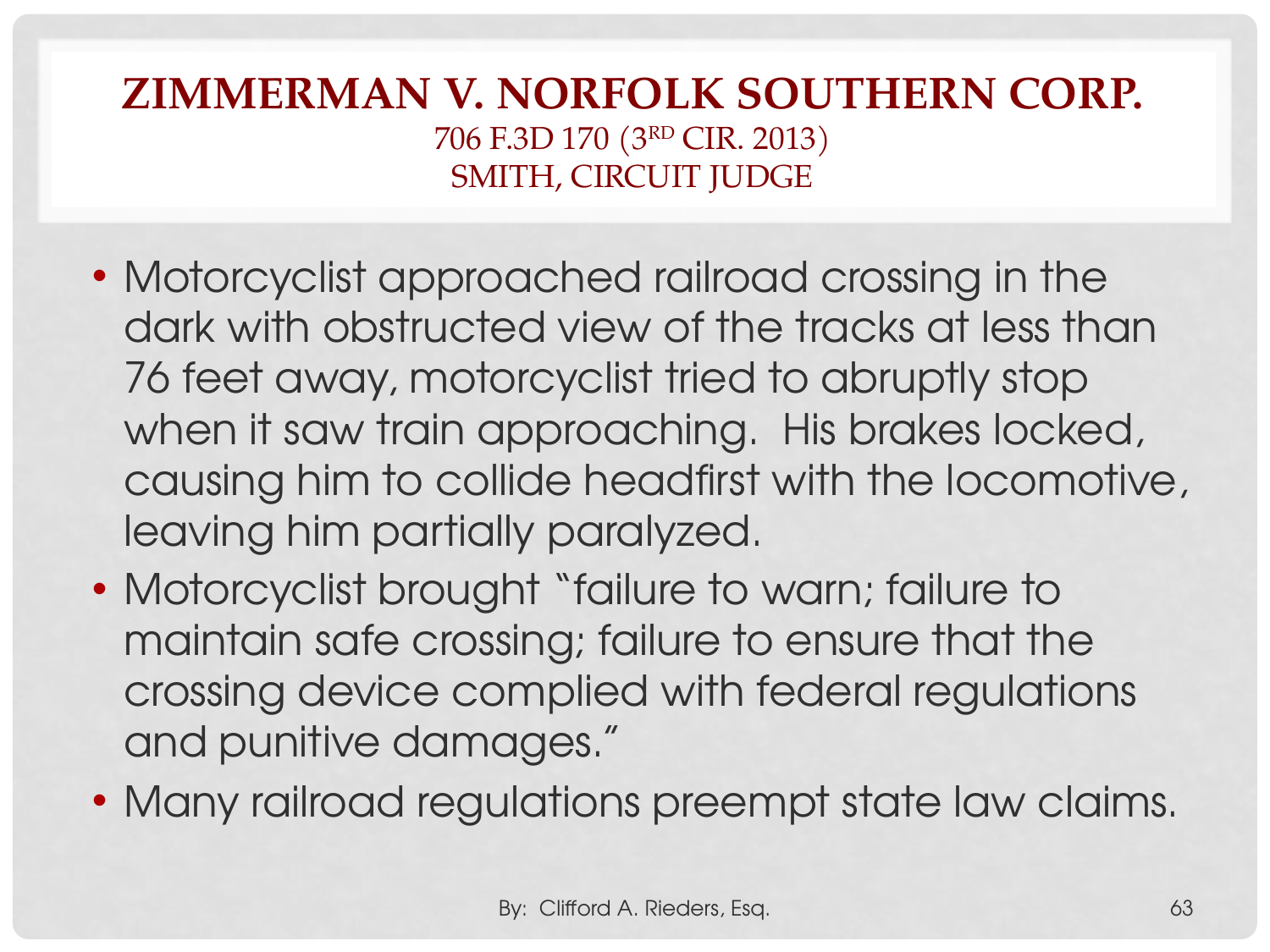

# Zimmerman v. norfolk southern corp. 706 F.3d 170 (3rd cir. 2013) smith, circuit judge
Motorcyclist approached railroad crossing in the dark with obstructed view of the tracks at less than 76 feet away, motorcyclist tried to abruptly stop when it saw train approaching.  His brakes locked, causing him to collide headfirst with the locomotive, leaving him partially paralyzed.
Motorcyclist brought “failure to warn; failure to maintain safe crossing; failure to ensure that the crossing device complied with federal regulations and punitive damages.”
Many railroad regulations preempt state law claims.
By:  Clifford A. Rieders, Esq.
63